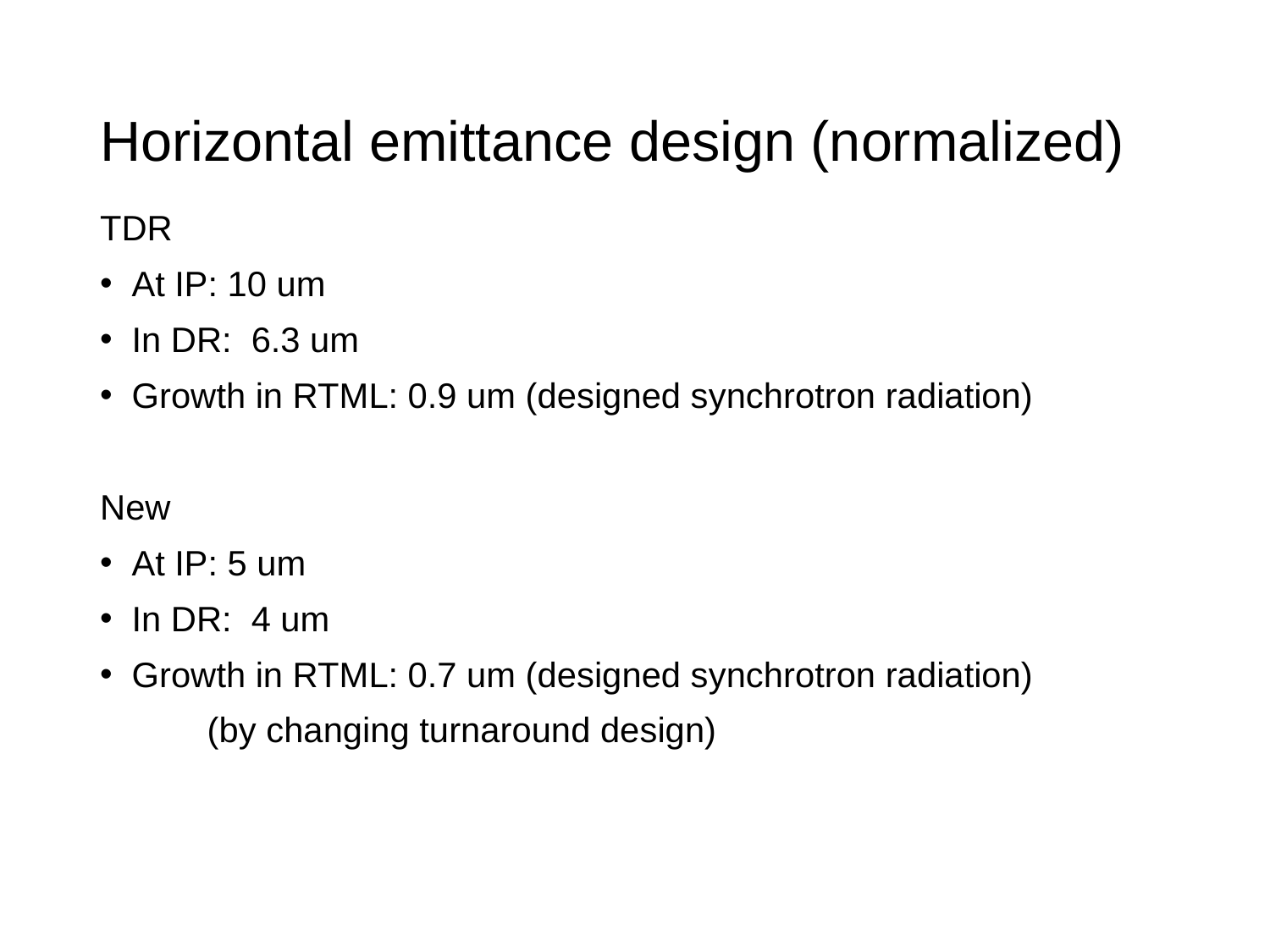

# Horizontal emittance design (normalized)
TDR
At IP: 10 um
In DR:  6.3 um
Growth in RTML: 0.9 um (designed synchrotron radiation)

New
At IP: 5 um
In DR:  4 um
Growth in RTML: 0.7 um (designed synchrotron radiation)
           (by changing turnaround design)